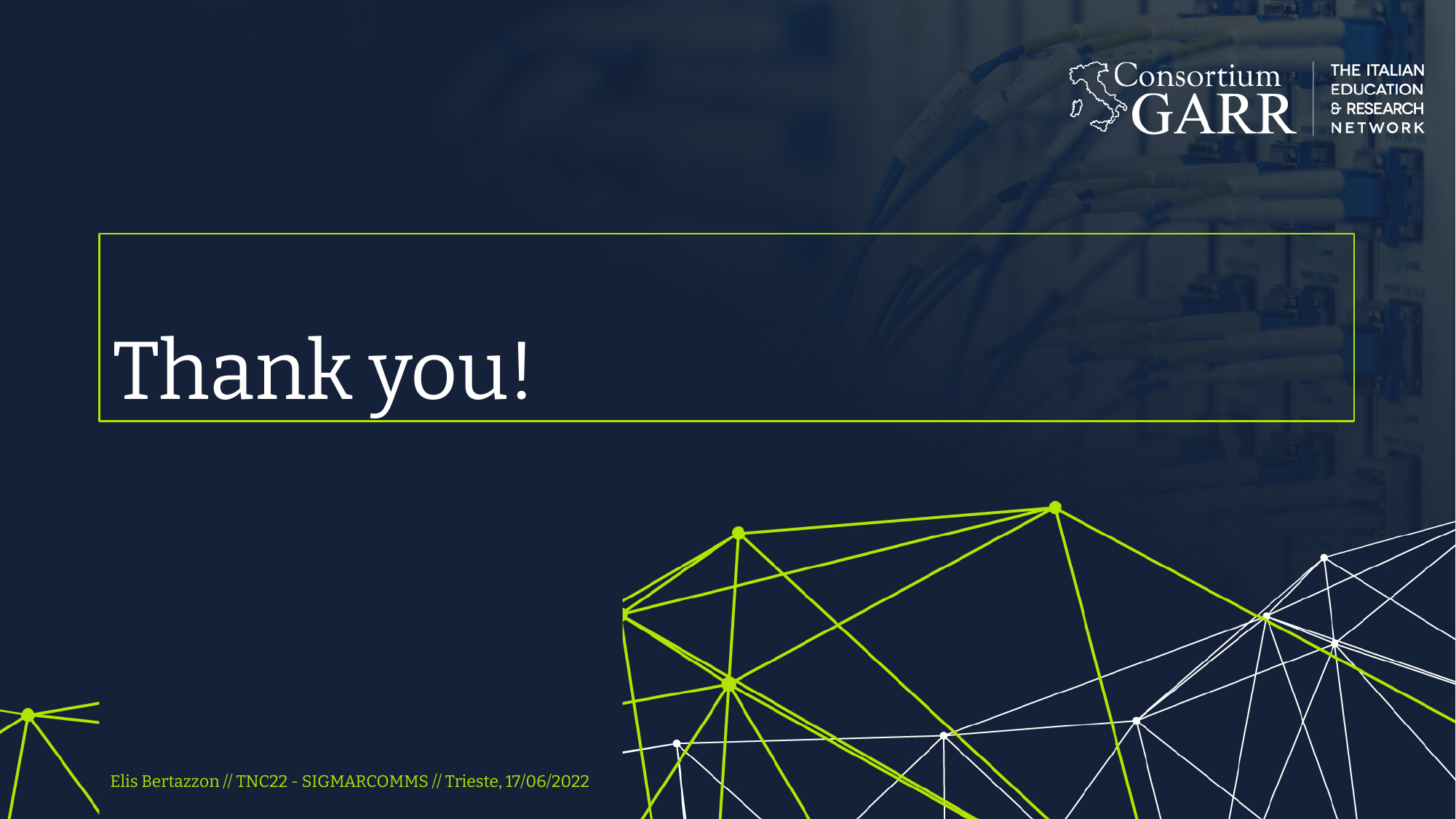

# Thank you!

Elis Bertazzon // TNC22 - SIGMARCOMMS // Trieste, 17/06/2022